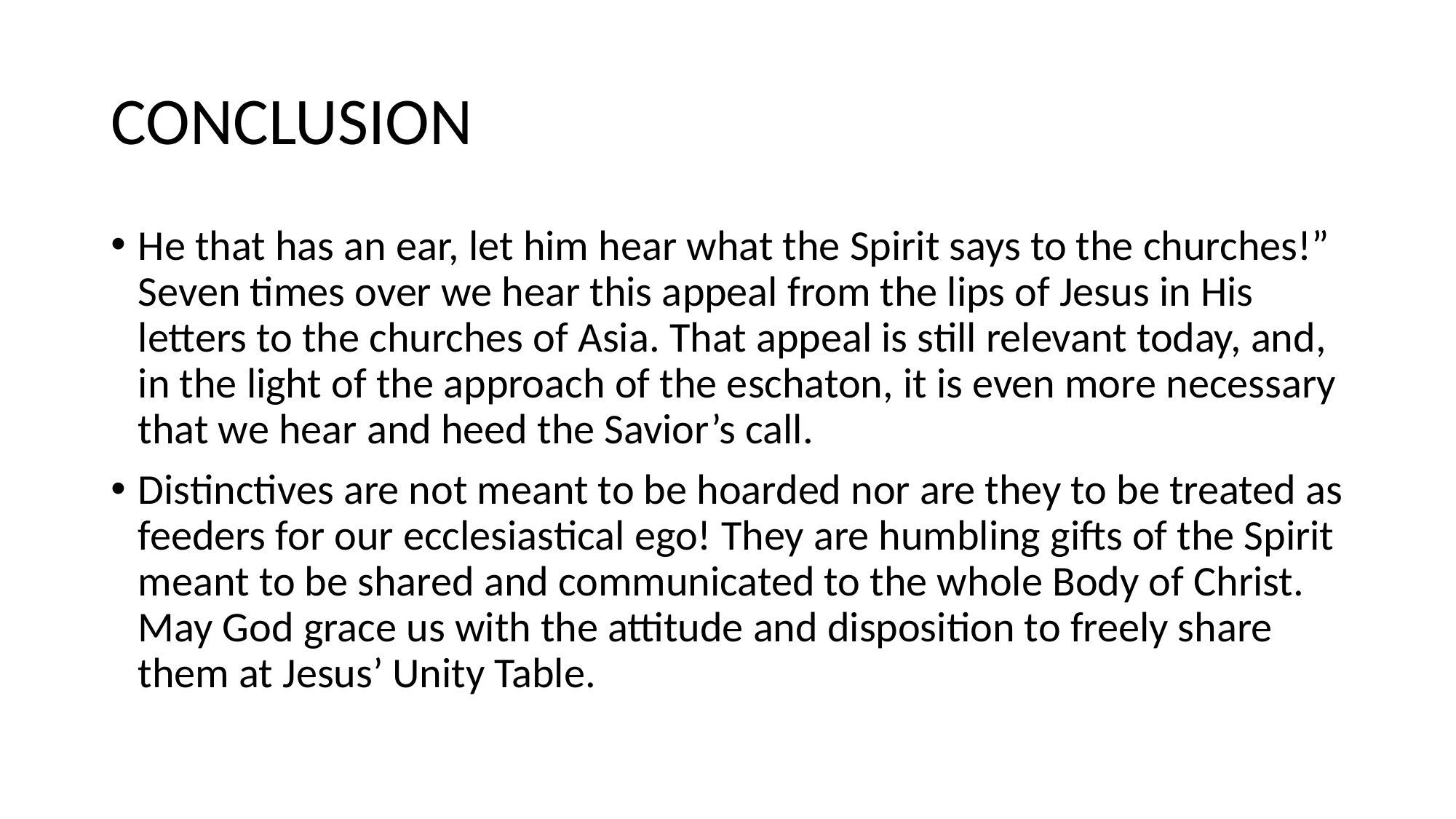

# CONCLUSION
He that has an ear, let him hear what the Spirit says to the churches!” Seven times over we hear this appeal from the lips of Jesus in His letters to the churches of Asia. That appeal is still relevant today, and, in the light of the approach of the eschaton, it is even more necessary that we hear and heed the Savior’s call.
Distinctives are not meant to be hoarded nor are they to be treated as feeders for our ecclesiastical ego! They are humbling gifts of the Spirit meant to be shared and communicated to the whole Body of Christ. May God grace us with the attitude and disposition to freely share them at Jesus’ Unity Table.